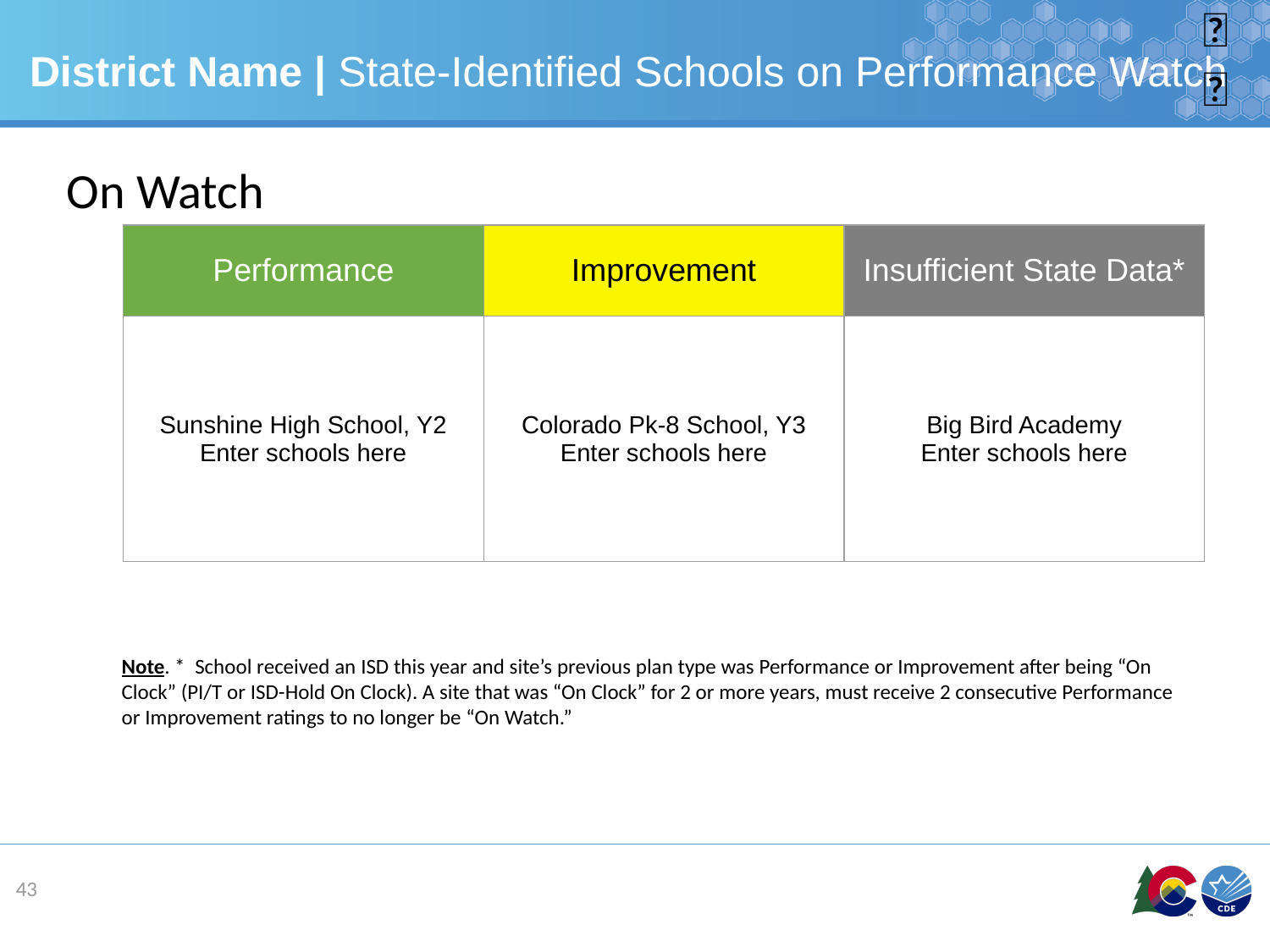

🔼
# District Name | State-Identified Schools on Performance Watch
On Watch
| Performance | Improvement | Insufficient State Data\* |
| --- | --- | --- |
| Sunshine High School, Y2 Enter schools here | Colorado Pk-8 School, Y3 Enter schools here | Big Bird Academy Enter schools here |
Note. *  School received an ISD this year and site’s previous plan type was Performance or Improvement after being “On Clock” (PI/T or ISD-Hold On Clock). A site that was “On Clock” for 2 or more years, must receive 2 consecutive Performance or Improvement ratings to no longer be “On Watch.”
43